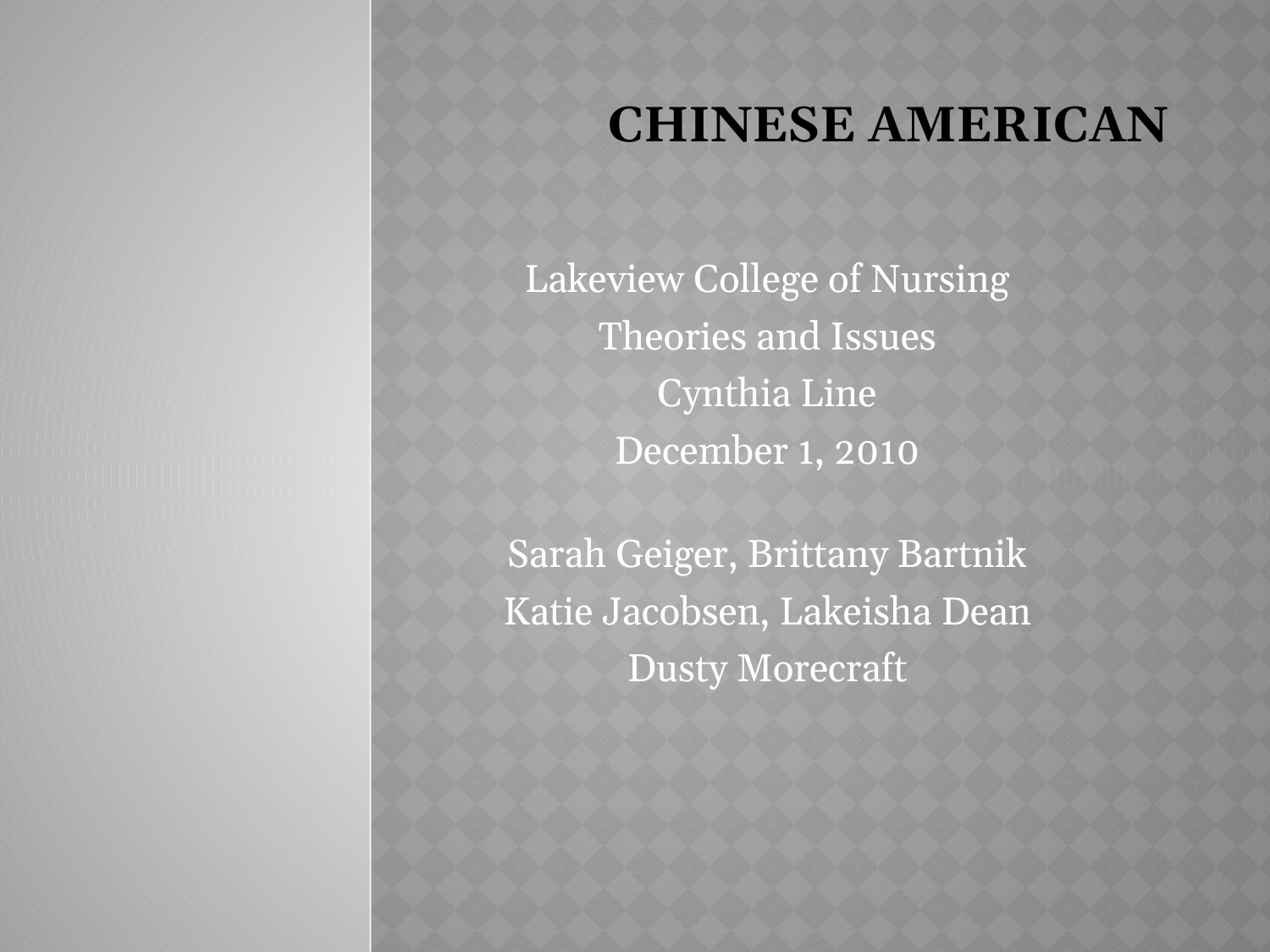

# Chinese American
Lakeview College of Nursing
Theories and Issues
Cynthia Line
December 1, 2010
Sarah Geiger, Brittany Bartnik
Katie Jacobsen, Lakeisha Dean
Dusty Morecraft